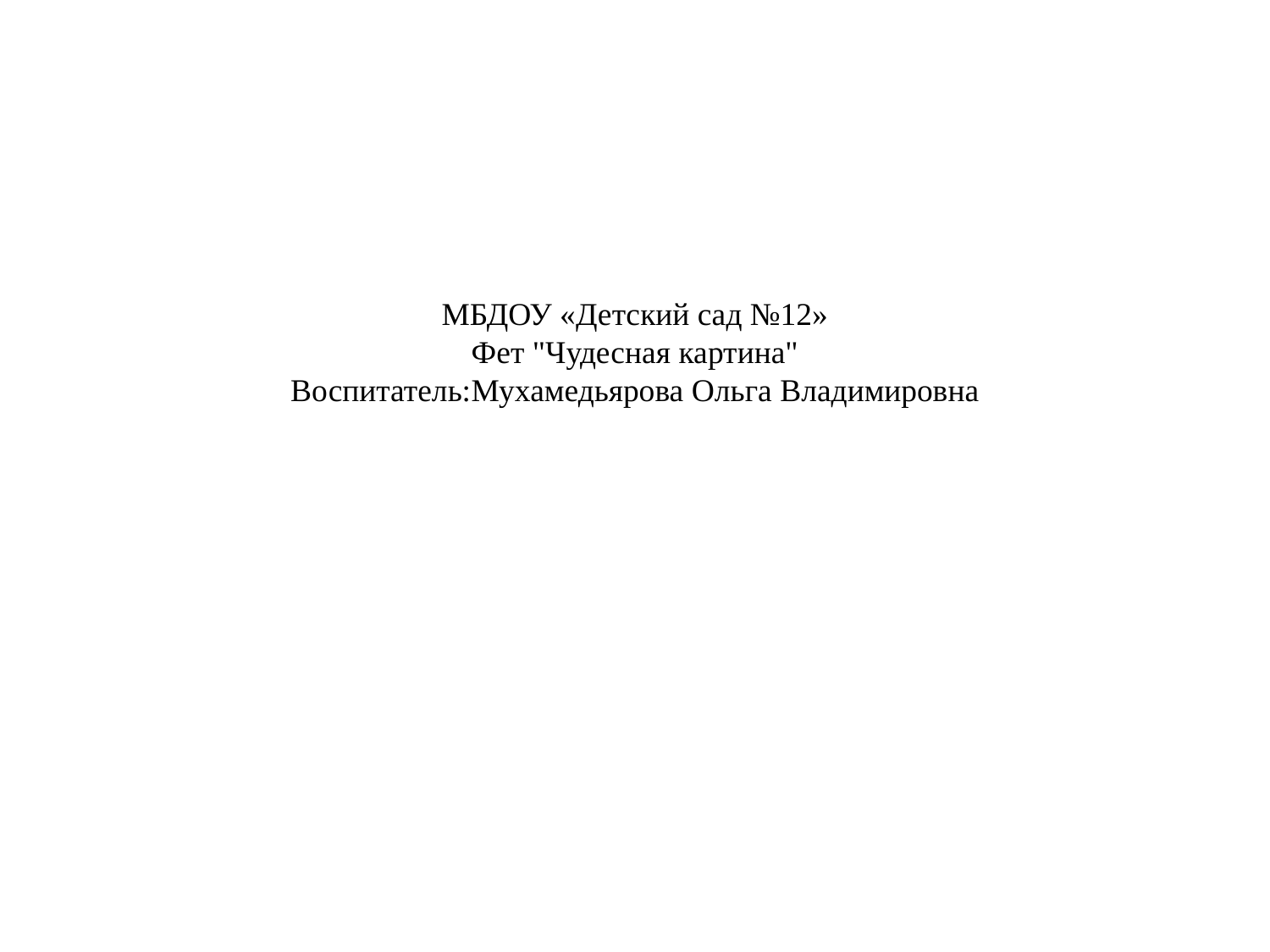

МБДОУ «Детский сад №12»
Фет "Чудесная картина"
Воспитатель:Мухамедьярова Ольга Владимировна